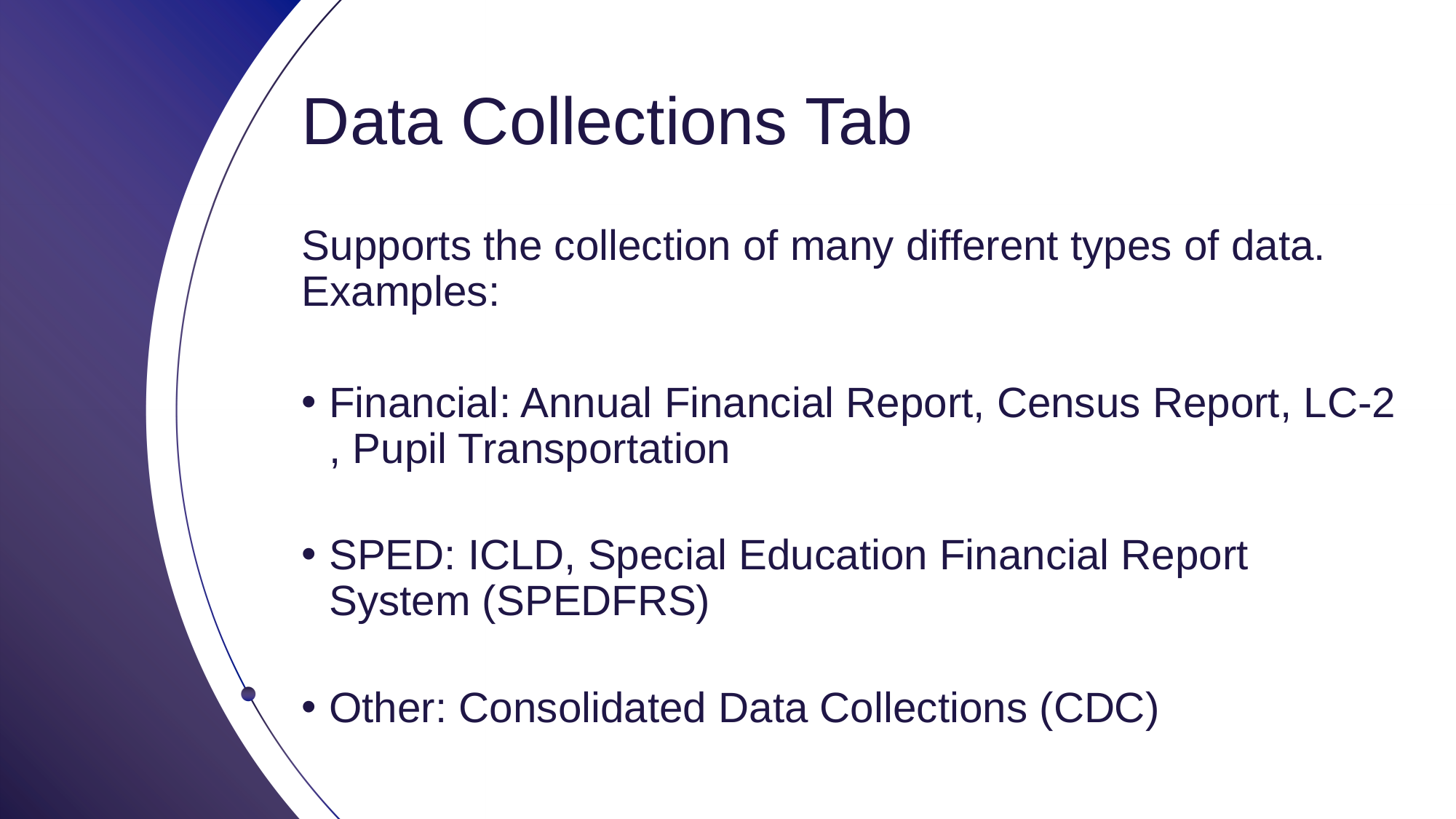

# Data Collections Tab​
Supports the collection of many different types of data. ​Examples:
Financial​: Annual Financial Report, Census Report, LC-2​, Pupil Transportation
SPED: ICLD, Special Education Financial Report System (SPEDFRS)
Other​: Consolidated Data Collections (CDC)